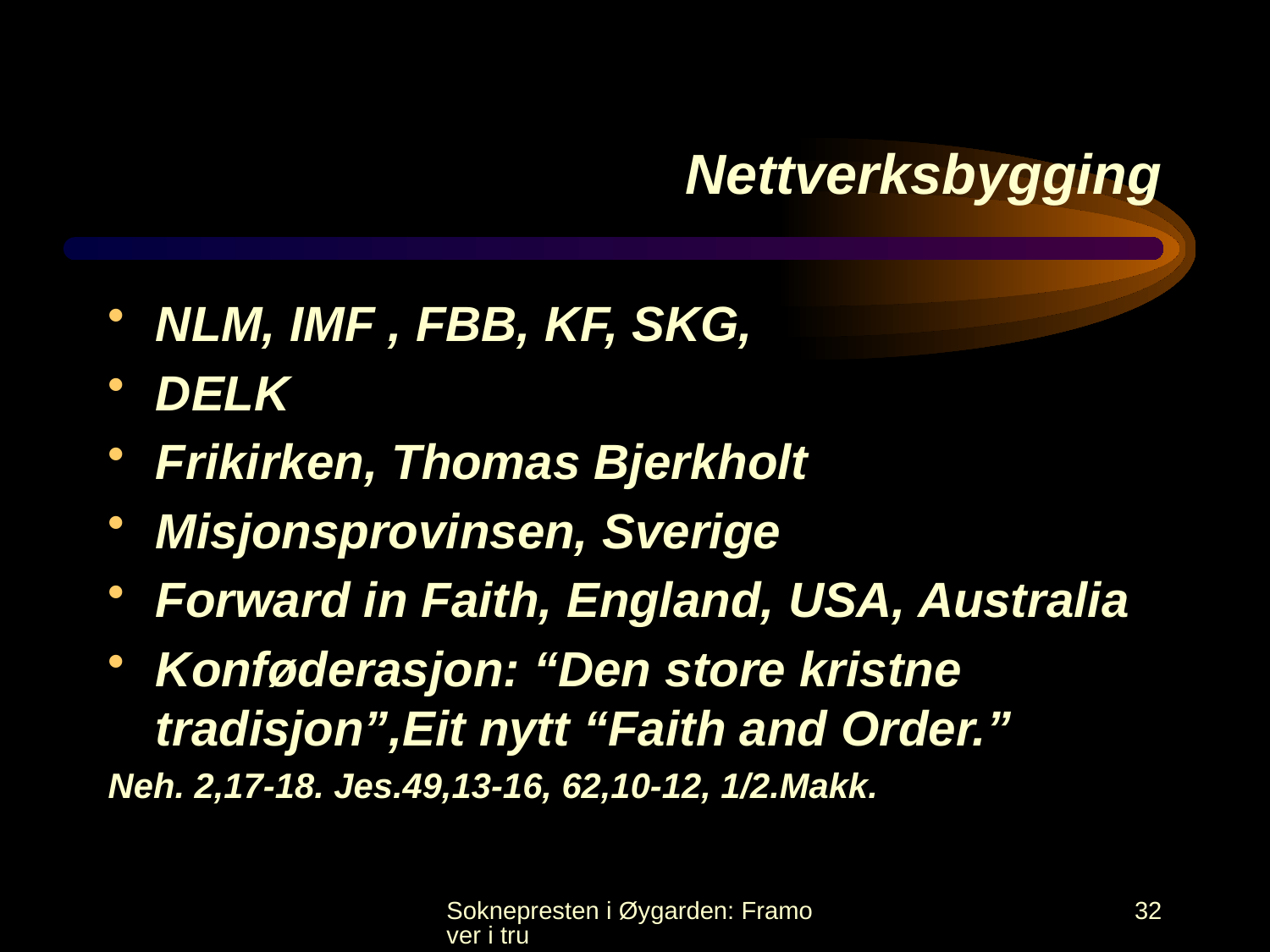

# Nettverksbygging
NLM, IMF , FBB, KF, SKG,
DELK
Frikirken, Thomas Bjerkholt
Misjonsprovinsen, Sverige
Forward in Faith, England, USA, Australia
Konføderasjon: “Den store kristne tradisjon”,Eit nytt “Faith and Order.”
Neh. 2,17-18. Jes.49,13-16, 62,10-12, 1/2.Makk.

Soknepresten i Øygarden: Framover i tru
32